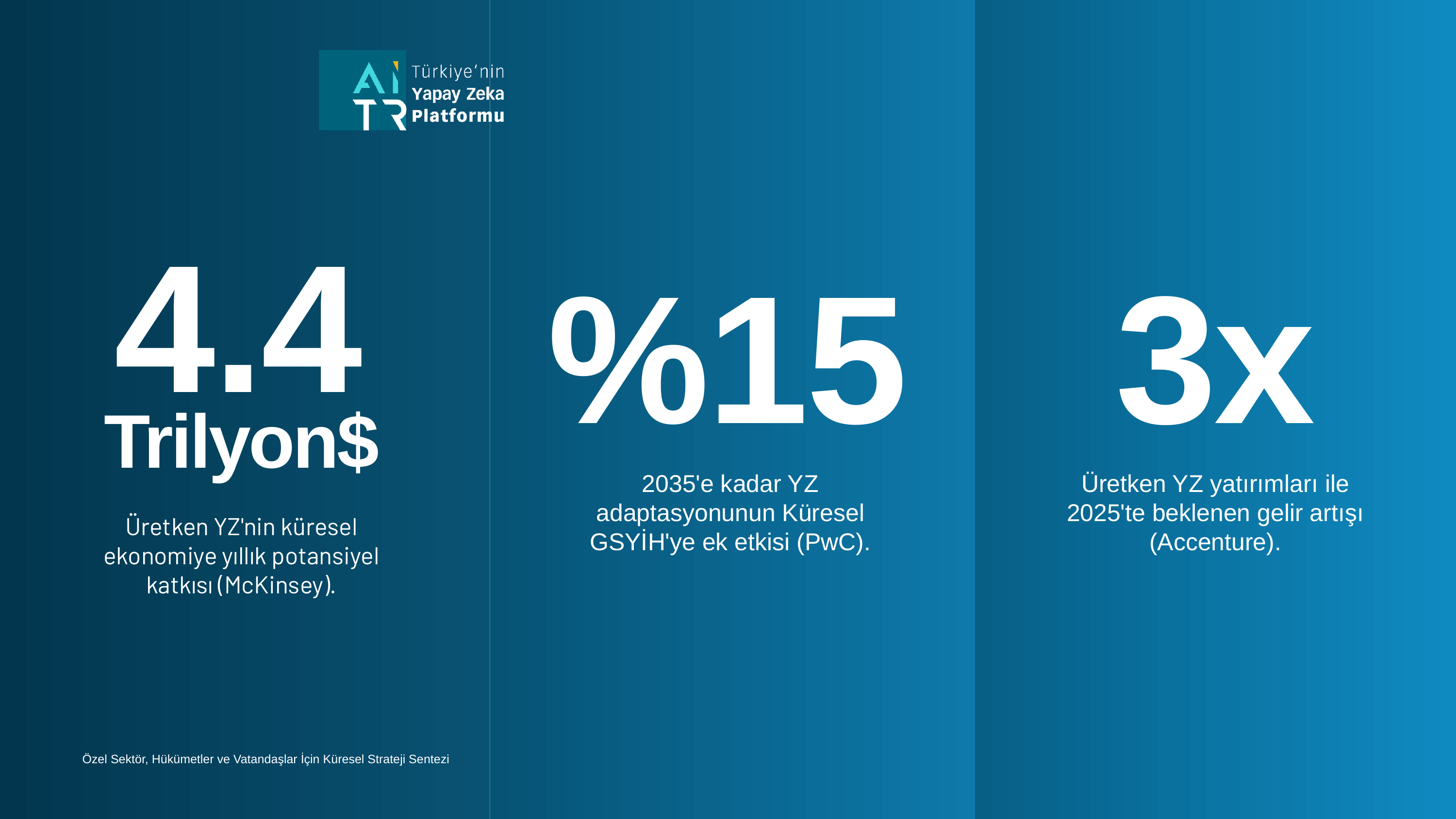

4.4
%15
3x
Trilyon$
2035'e kadar YZ adaptasyonunun Küresel GSYİH'ye ek etkisi (PwC).
Üretken YZ yatırımları ile 2025'te beklenen gelir artışı (Accenture).
Üretken YZ'nin küresel
ekonomiye yıllık potansiyel
katkısı (McKinsey).
Özel Sektör, Hükümetler ve Vatandaşlar İçin Küresel Strateji Sentezi